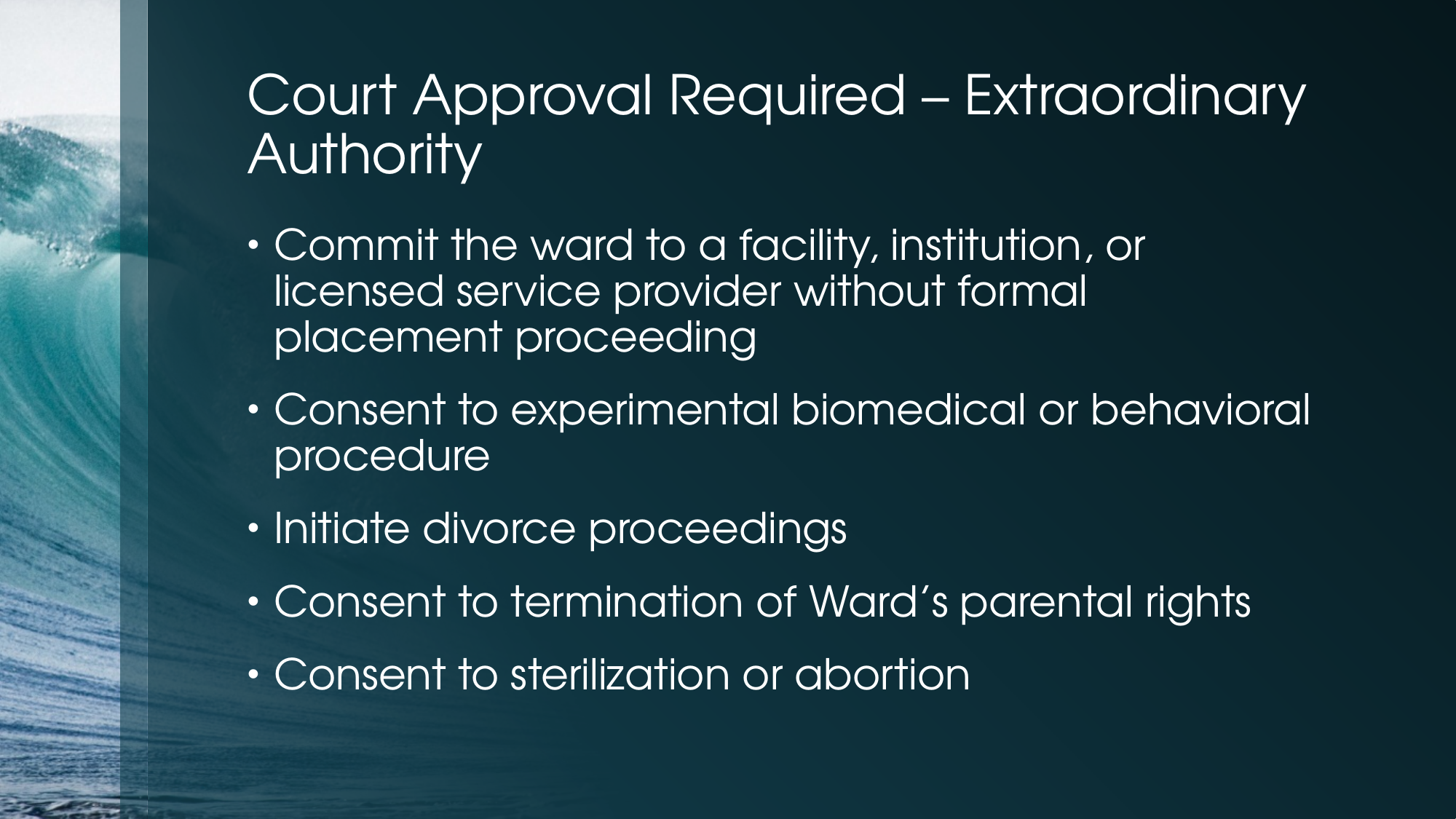

# Court Approval Required – Extraordinary Authority
Commit the ward to a facility, institution, or licensed service provider without formal placement proceeding
Consent to experimental biomedical or behavioral procedure
Initiate divorce proceedings
Consent to termination of Ward’s parental rights
Consent to sterilization or abortion